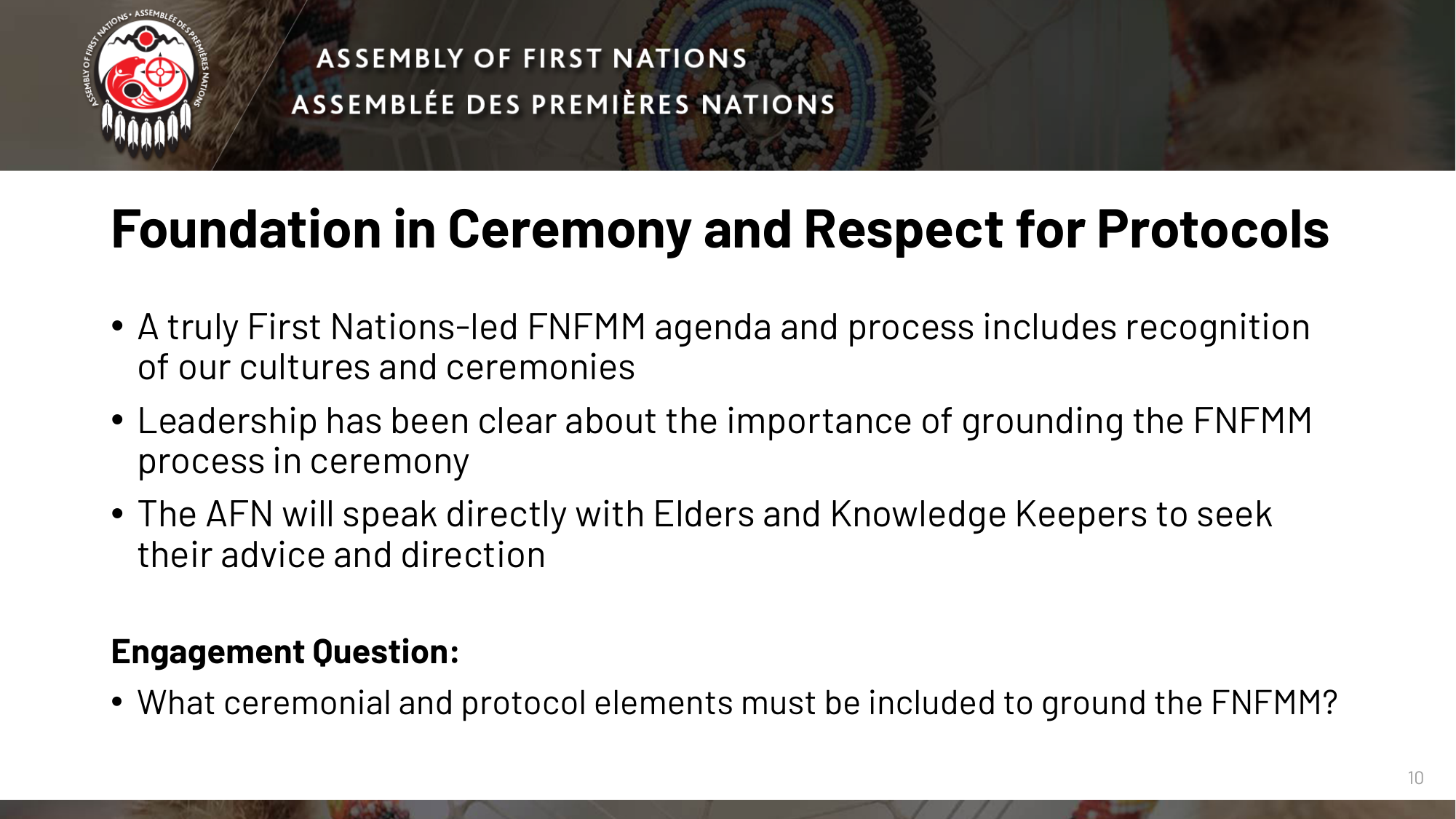

# Foundation in Ceremony and Respect for Protocols
A truly First Nations-led FNFMM agenda and process includes recognition of our cultures and ceremonies
Leadership has been clear about the importance of grounding the FNFMM process in ceremony
The AFN will speak directly with Elders and Knowledge Keepers to seek their advice and direction

Engagement Question:
What ceremonial and protocol elements must be included to ground the FNFMM?

10